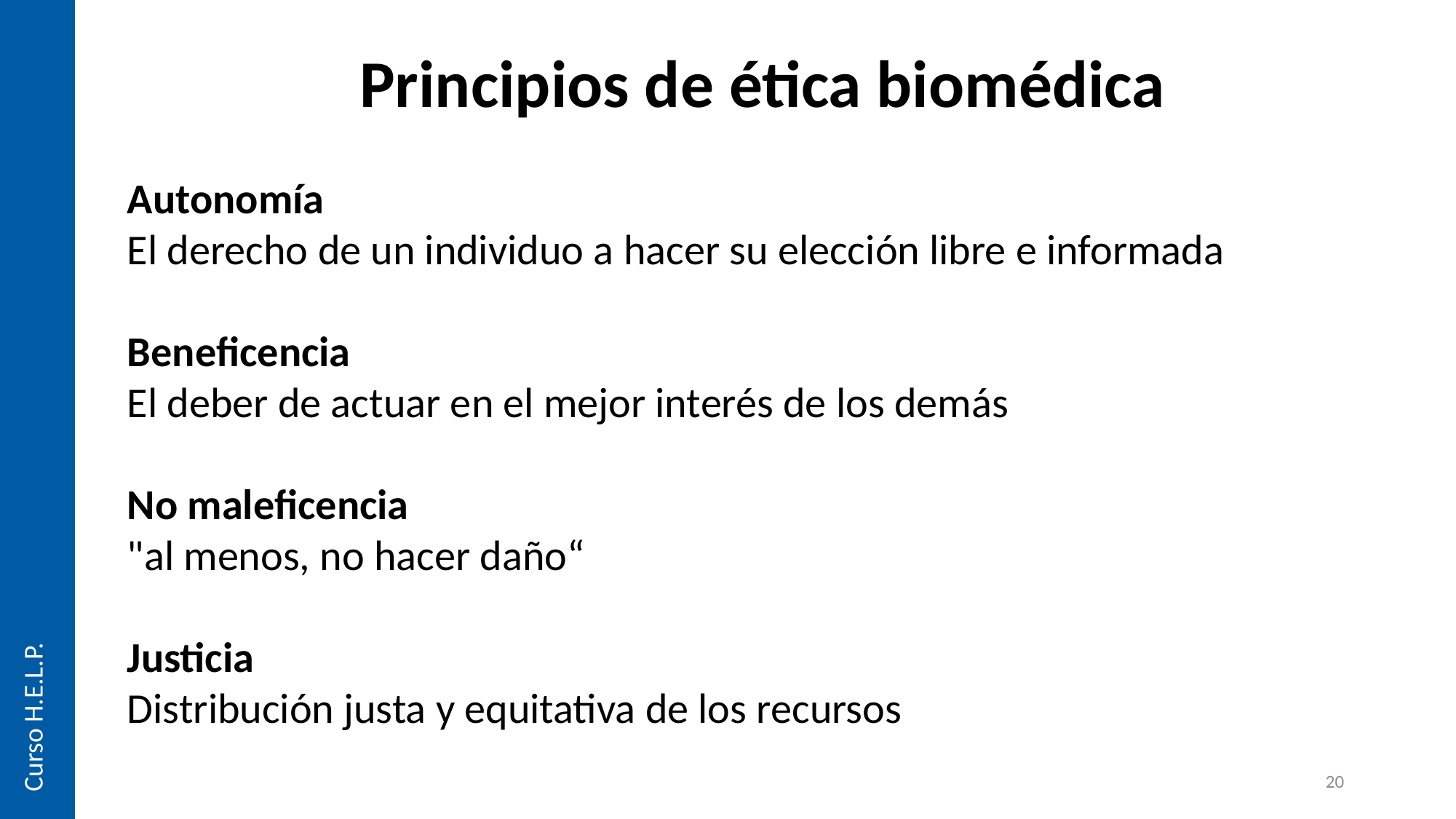

Principios de ética biomédica

Autonomía
El derecho de un individuo a hacer su elección libre e informada

Beneficencia
El deber de actuar en el mejor interés de los demás

No maleficencia
"al menos, no hacer daño“

Justicia
Distribución justa y equitativa de los recursos
Curso H.E.L.P.
20